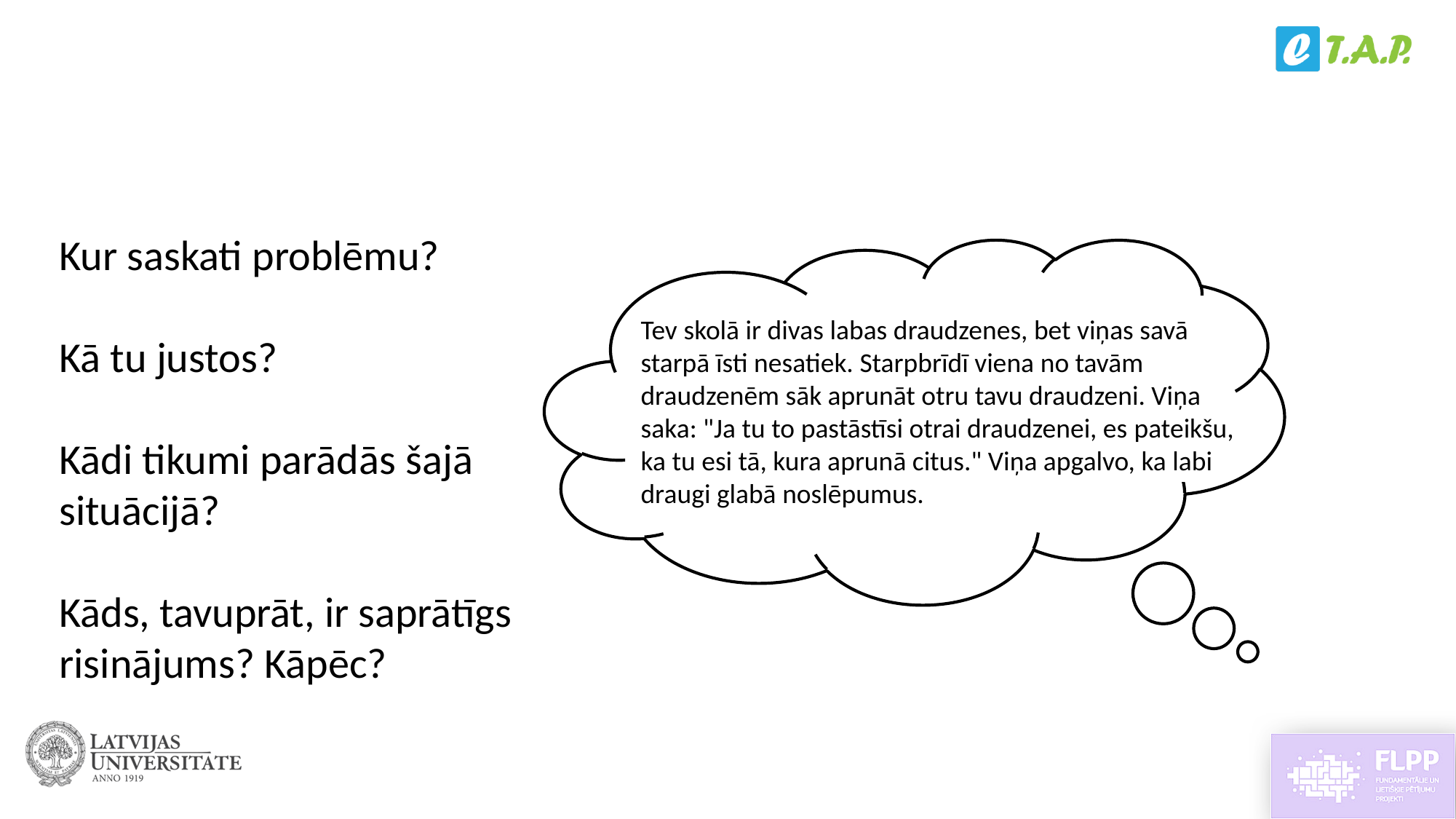

Kur saskati problēmu?

Kā tu justos?

Kādi tikumi parādās šajā situācijā?

Kāds, tavuprāt, ir saprātīgs risinājums? Kāpēc?

Tev skolā ir divas labas draudzenes, bet viņas savā starpā īsti nesatiek. Starpbrīdī viena no tavām draudzenēm sāk aprunāt otru tavu draudzeni. Viņa saka: "Ja tu to pastāstīsi otrai draudzenei, es pateikšu, ka tu esi tā, kura aprunā citus." Viņa apgalvo, ka labi draugi glabā noslēpumus.